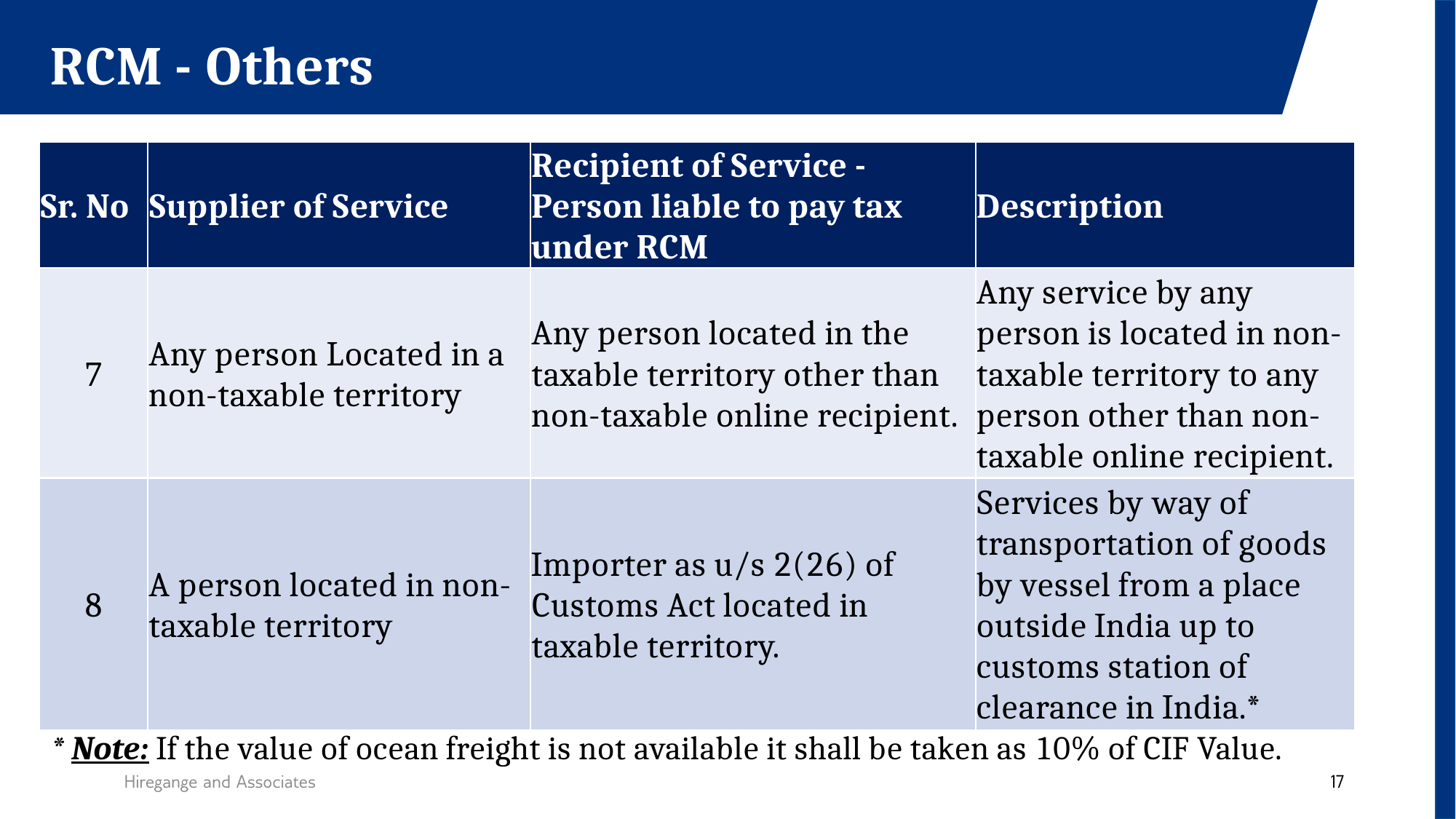

RCM - Others
| Sr. No | Supplier of Service | Recipient of Service - Person liable to pay tax under RCM | Description |
| --- | --- | --- | --- |
| 7 | Any person Located in a non-taxable territory | Any person located in the taxable territory other than non-taxable online recipient. | Any service by any person is located in non-taxable territory to any person other than non-taxable online recipient. |
| 8 | A person located in non-taxable territory | Importer as u/s 2(26) of Customs Act located in taxable territory. | Services by way of transportation of goods by vessel from a place outside India up to customs station of clearance in India.\* |
* Note: If the value of ocean freight is not available it shall be taken as 10% of CIF Value.
Hiregange and Associates
17